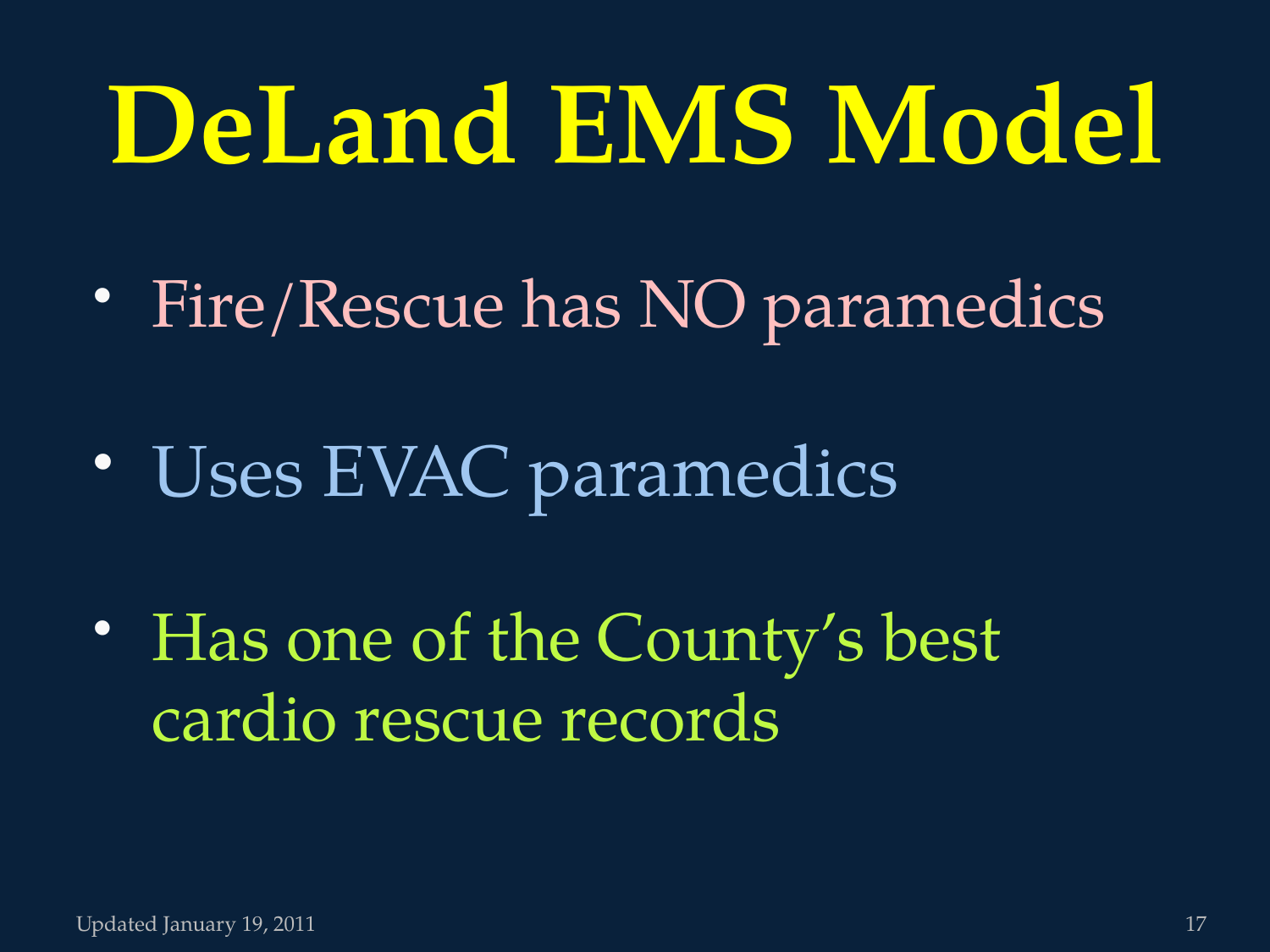

# DeLand EMS Model
Fire/Rescue has NO paramedics

Uses EVAC paramedics

Has one of the County’s best cardio rescue records
Updated January 19, 2011
17